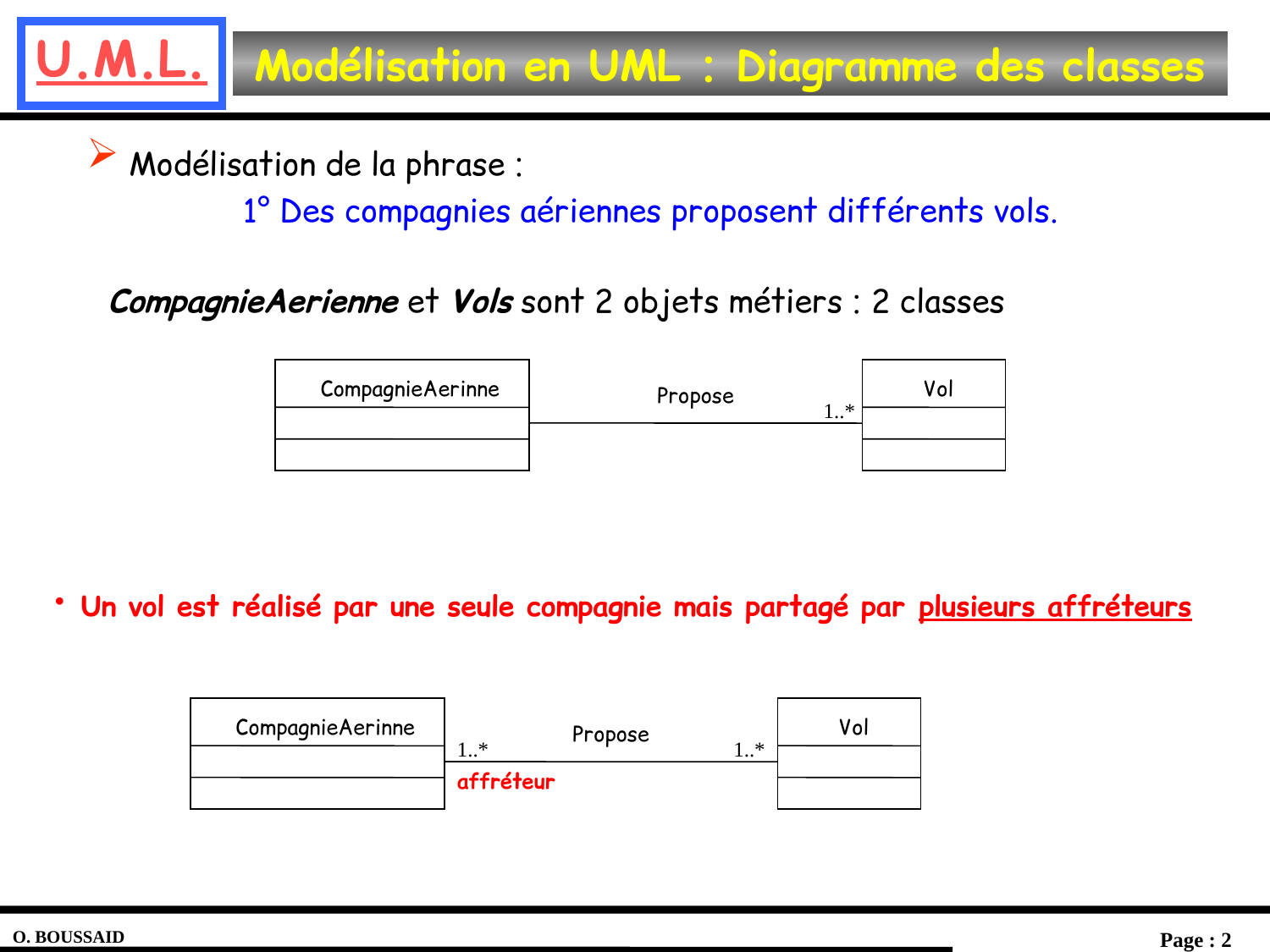

Modélisation de la phrase :
1° Des compagnies aériennes proposent différents vols.
CompagnieAerienne et Vols sont 2 objets métiers : 2 classes

CompagnieAerinne

Vol
Propose
1..*

Un vol est réalisé par une seule compagnie mais partagé par plusieurs affréteurs

CompagnieAerinne

Vol
Propose
1..*
1..*

affréteur